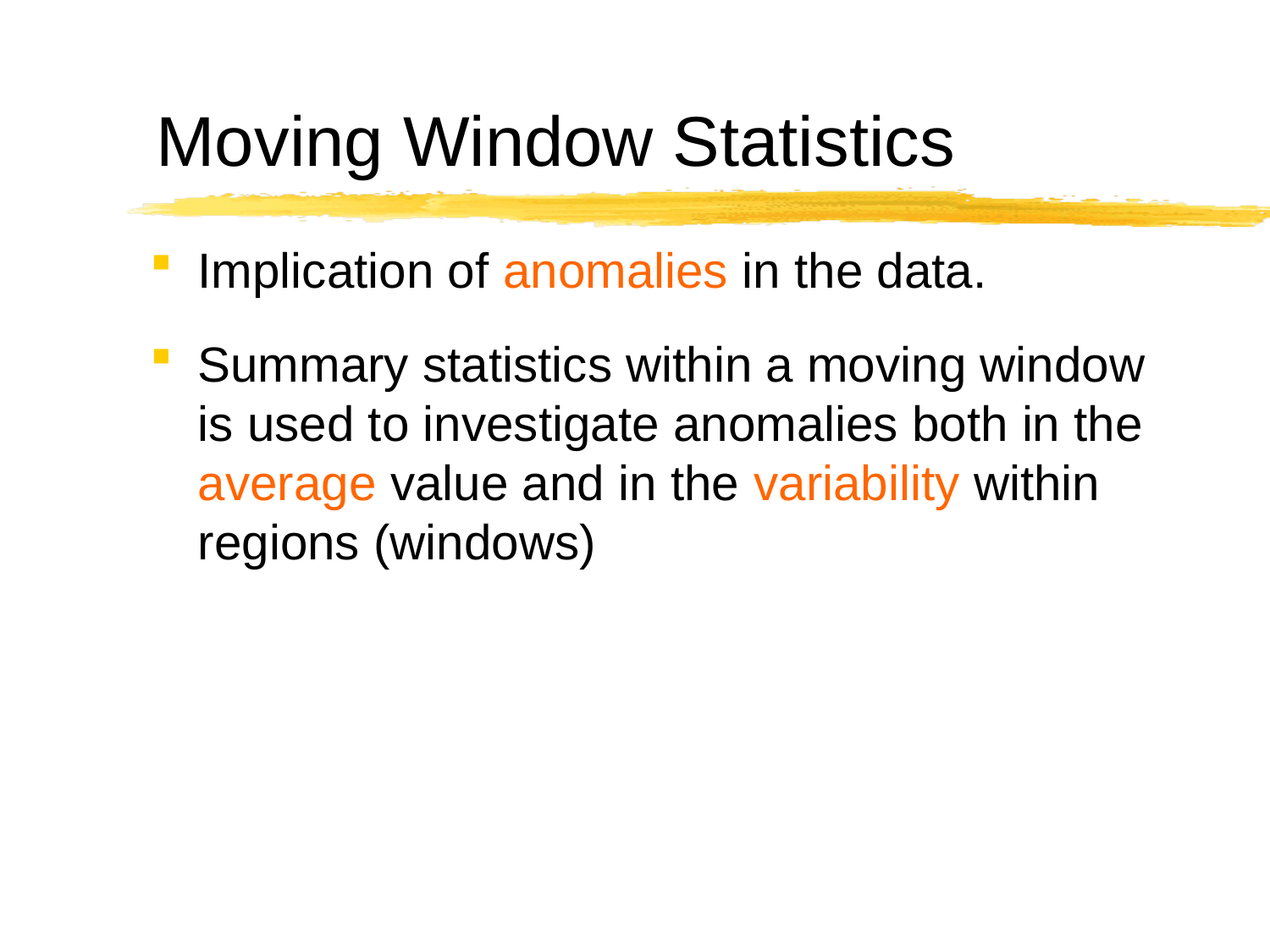

# Moving Window Statistics
Implication of anomalies in the data.

Summary statistics within a moving window is used to investigate anomalies both in the average value and in the variability within regions (windows)